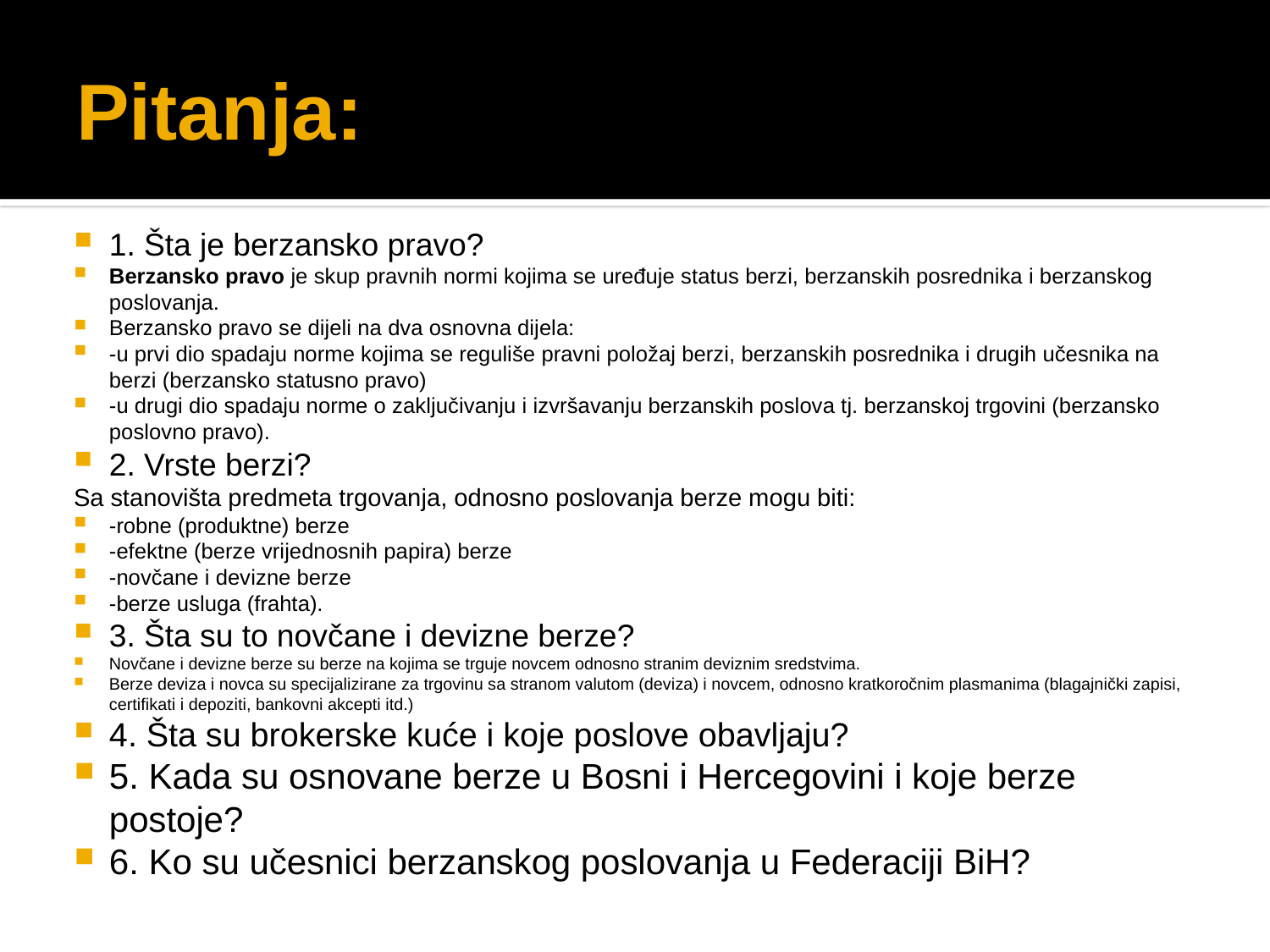

# Pitanja:
1. Šta je berzansko pravo?
Berzansko pravo je skup pravnih normi kojima se uređuje status berzi, berzanskih posrednika i berzanskog poslovanja.
Berzansko pravo se dijeli na dva osnovna dijela:
-u prvi dio spadaju norme kojima se reguliše pravni položaj berzi, berzanskih posrednika i drugih učesnika na berzi (berzansko statusno pravo)
-u drugi dio spadaju norme o zaključivanju i izvršavanju berzanskih poslova tj. berzanskoj trgovini (berzansko poslovno pravo).
2. Vrste berzi?
Sa stanovišta predmeta trgovanja, odnosno poslovanja berze mogu biti:
-robne (produktne) berze
-efektne (berze vrijednosnih papira) berze
-novčane i devizne berze
-berze usluga (frahta).
3. Šta su to novčane i devizne berze?
Novčane i devizne berze su berze na kojima se trguje novcem odnosno stranim deviznim sredstvima.
Berze deviza i novca su specijalizirane za trgovinu sa stranom valutom (deviza) i novcem, odnosno kratkoročnim plasmanima (blagajnički zapisi, certifikati i depoziti, bankovni akcepti itd.)
4. Šta su brokerske kuće i koje poslove obavljaju?
5. Kada su osnovane berze u Bosni i Hercegovini i koje berze postoje?
6. Ko su učesnici berzanskog poslovanja u Federaciji BiH?